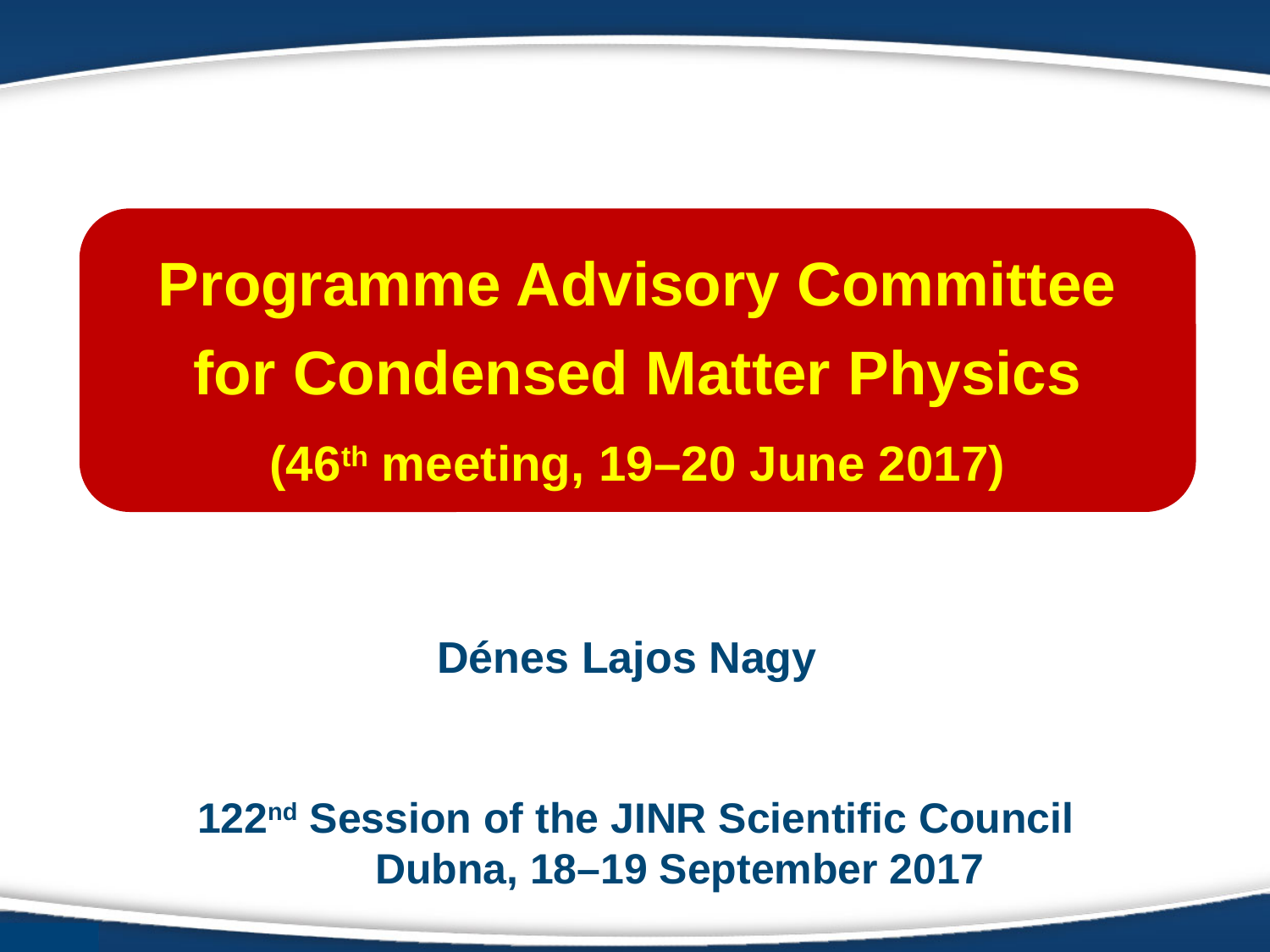

Programme Advisory Committee
for Condensed Matter Physics

(46th meeting, 19–20 June 2017)
Dénes Lajos Nagy
122nd Session of the JINR Scientific Council
               Dubna, 18–19 September 2017